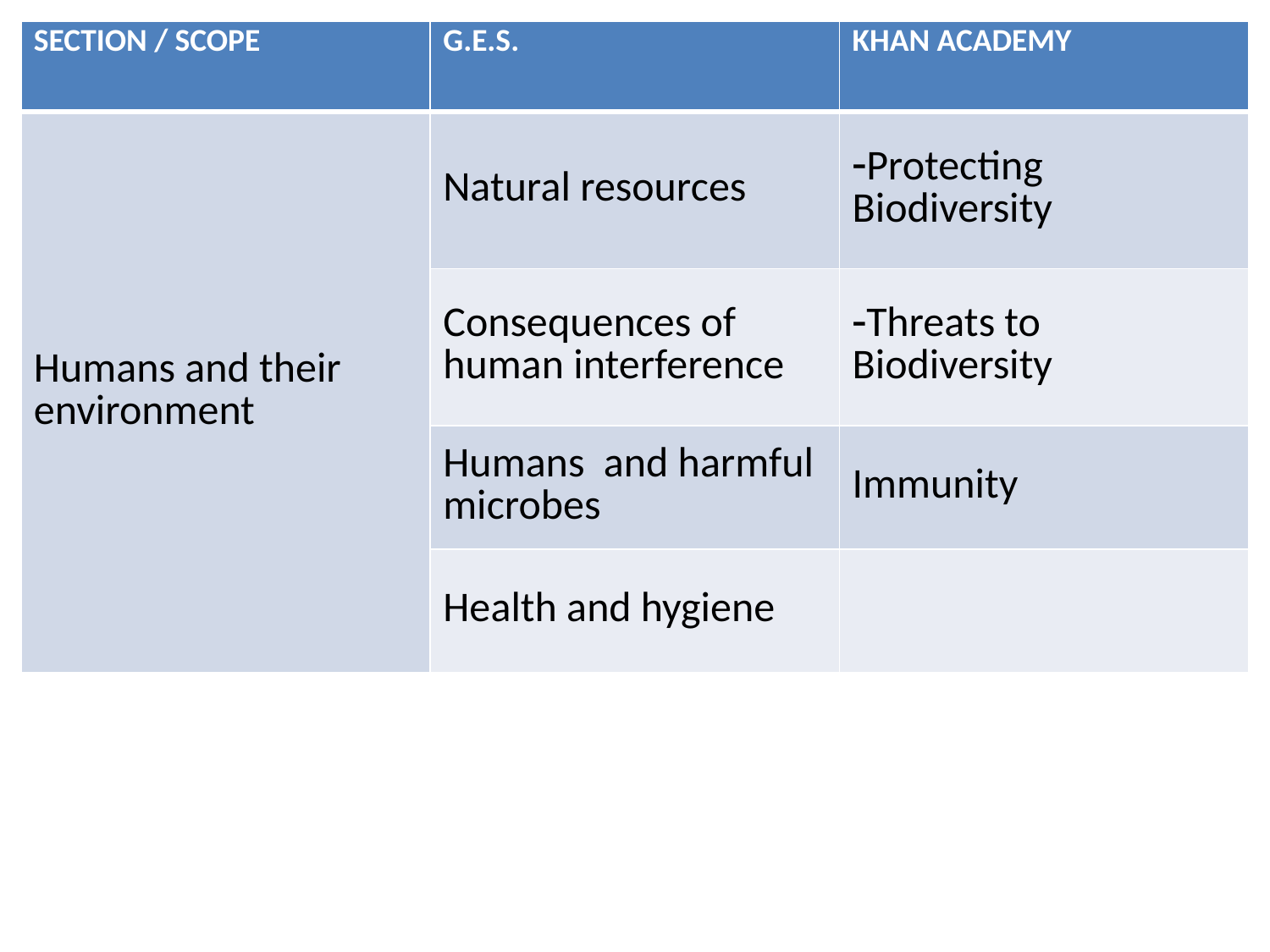

| SECTION / SCOPE | G.E.S. | KHAN ACADEMY |
| --- | --- | --- |
| Humans and their environment | Natural resources | Protecting Biodiversity |
|  | Consequences of human interference | Threats to Biodiversity |
|  | Humans and harmful microbes | Immunity |
|  | Health and hygiene |  |